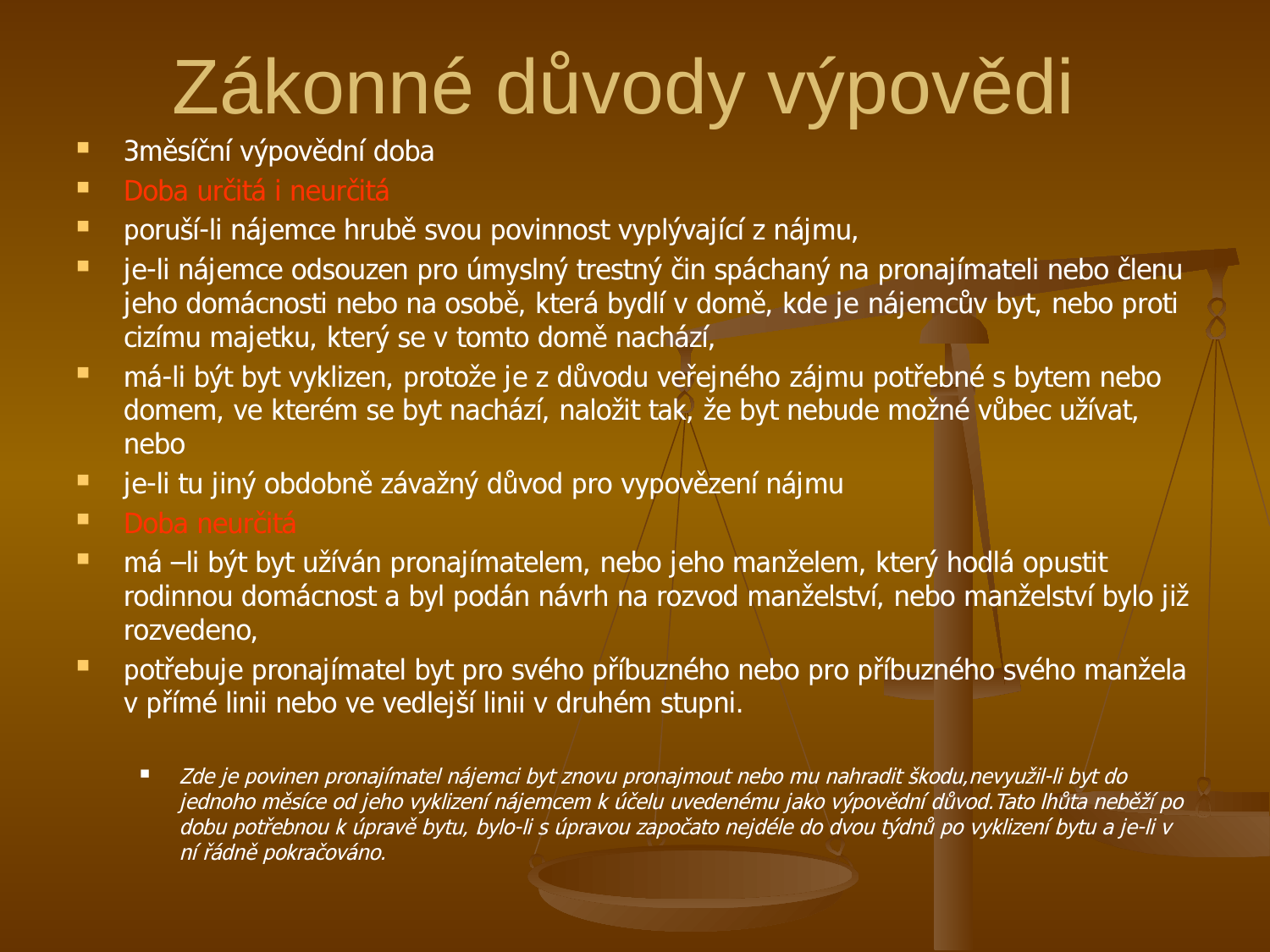

# Zákonné důvody výpovědi
3měsíční výpovědní doba
Doba určitá i neurčitá
poruší-li nájemce hrubě svou povinnost vyplývající z nájmu,
je-li nájemce odsouzen pro úmyslný trestný čin spáchaný na pronajímateli nebo členu jeho domácnosti nebo na osobě, která bydlí v domě, kde je nájemcův byt, nebo proti cizímu majetku, který se v tomto domě nachází,
má-li být byt vyklizen, protože je z důvodu veřejného zájmu potřebné s bytem nebo domem, ve kterém se byt nachází, naložit tak, že byt nebude možné vůbec užívat, nebo
je-li tu jiný obdobně závažný důvod pro vypovězení nájmu
Doba neurčitá
má –li být byt užíván pronajímatelem, nebo jeho manželem, který hodlá opustit rodinnou domácnost a byl podán návrh na rozvod manželství, nebo manželství bylo již rozvedeno,
potřebuje pronajímatel byt pro svého příbuzného nebo pro příbuzného svého manžela v přímé linii nebo ve vedlejší linii v druhém stupni.

Zde je povinen pronajímatel nájemci byt znovu pronajmout nebo mu nahradit škodu,nevyužil-li byt do jednoho měsíce od jeho vyklizení nájemcem k účelu uvedenému jako výpovědní důvod.Tato lhůta neběží po dobu potřebnou k úpravě bytu, bylo-li s úpravou započato nejdéle do dvou týdnů po vyklizení bytu a je-li v ní řádně pokračováno.